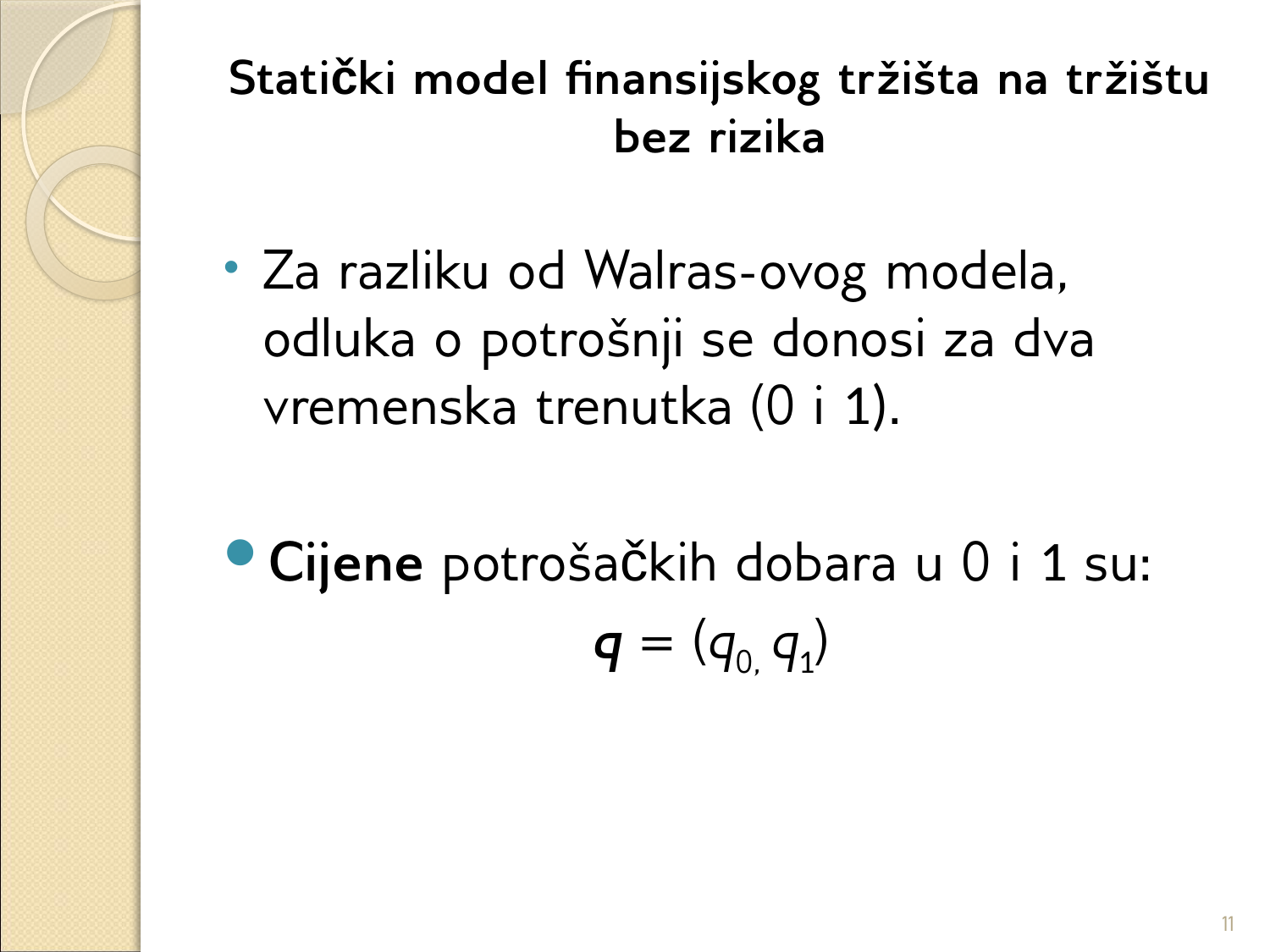

# Statički model finansijskog tržišta na tržištu bez rizika

Za razliku od Walras-ovog modela, odluka o potrošnji se donosi za dva vremenska trenutka (0 i 1).

Cijene potrošačkih dobara u 0 i 1 su:
                    q = (q0, q1)

11